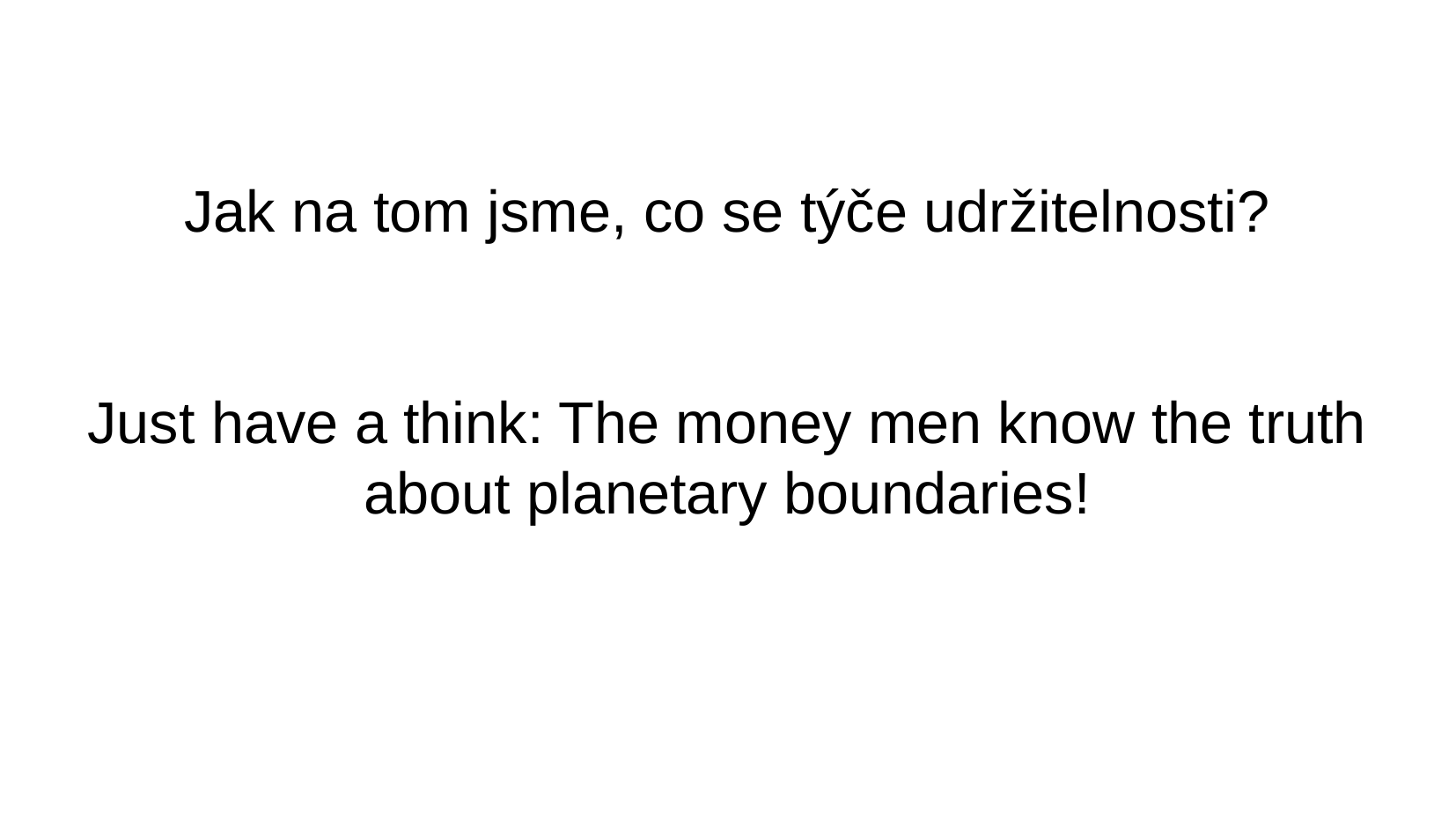

Jak na tom jsme, co se týče udržitelnosti?

Just have a think: The money men know the truth about planetary boundaries!